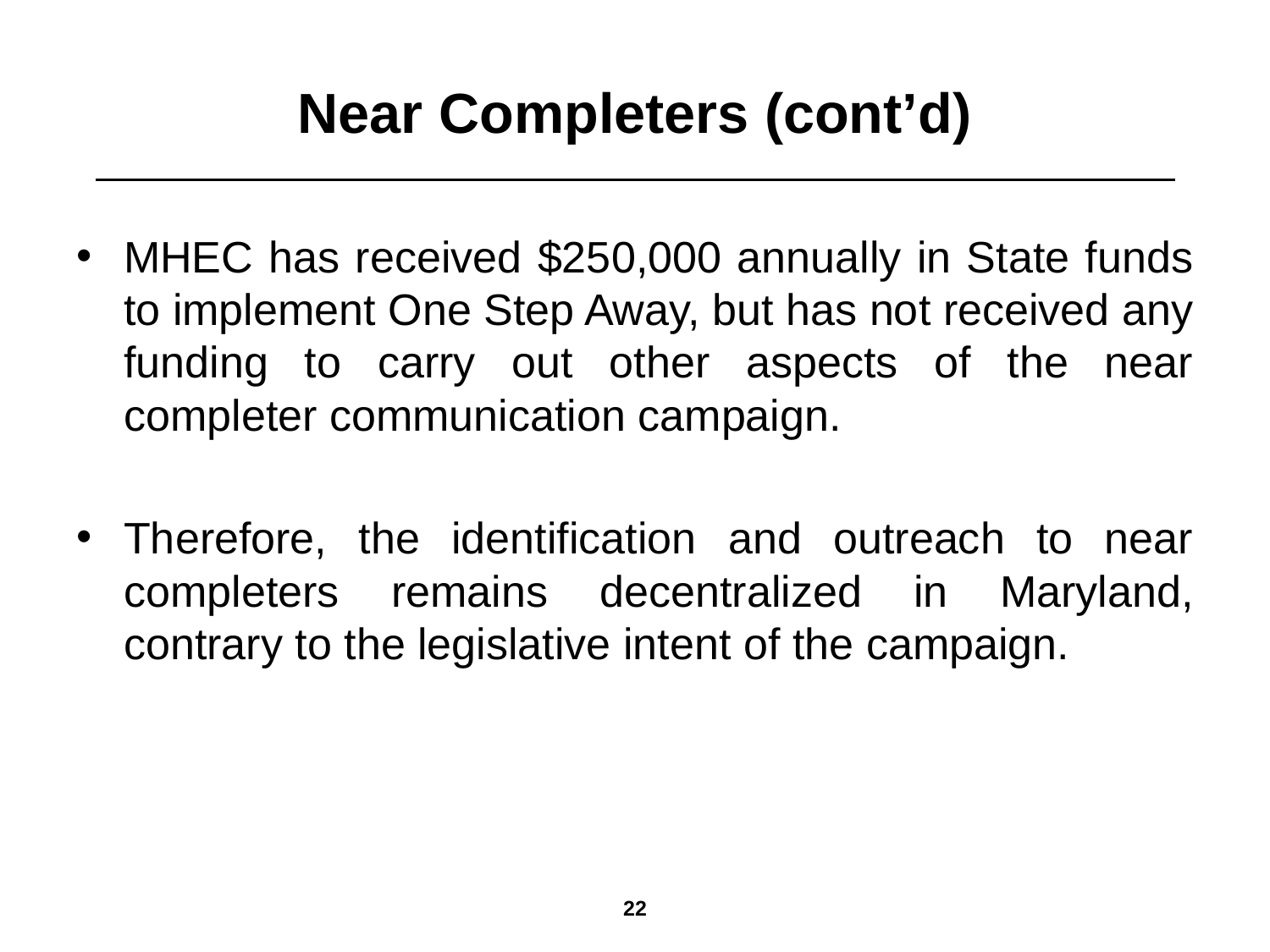

# Near Completers (cont’d)
MHEC has received $250,000 annually in State funds to implement One Step Away, but has not received any funding to carry out other aspects of the near completer communication campaign.

Therefore, the identification and outreach to near completers remains decentralized in Maryland, contrary to the legislative intent of the campaign.
22